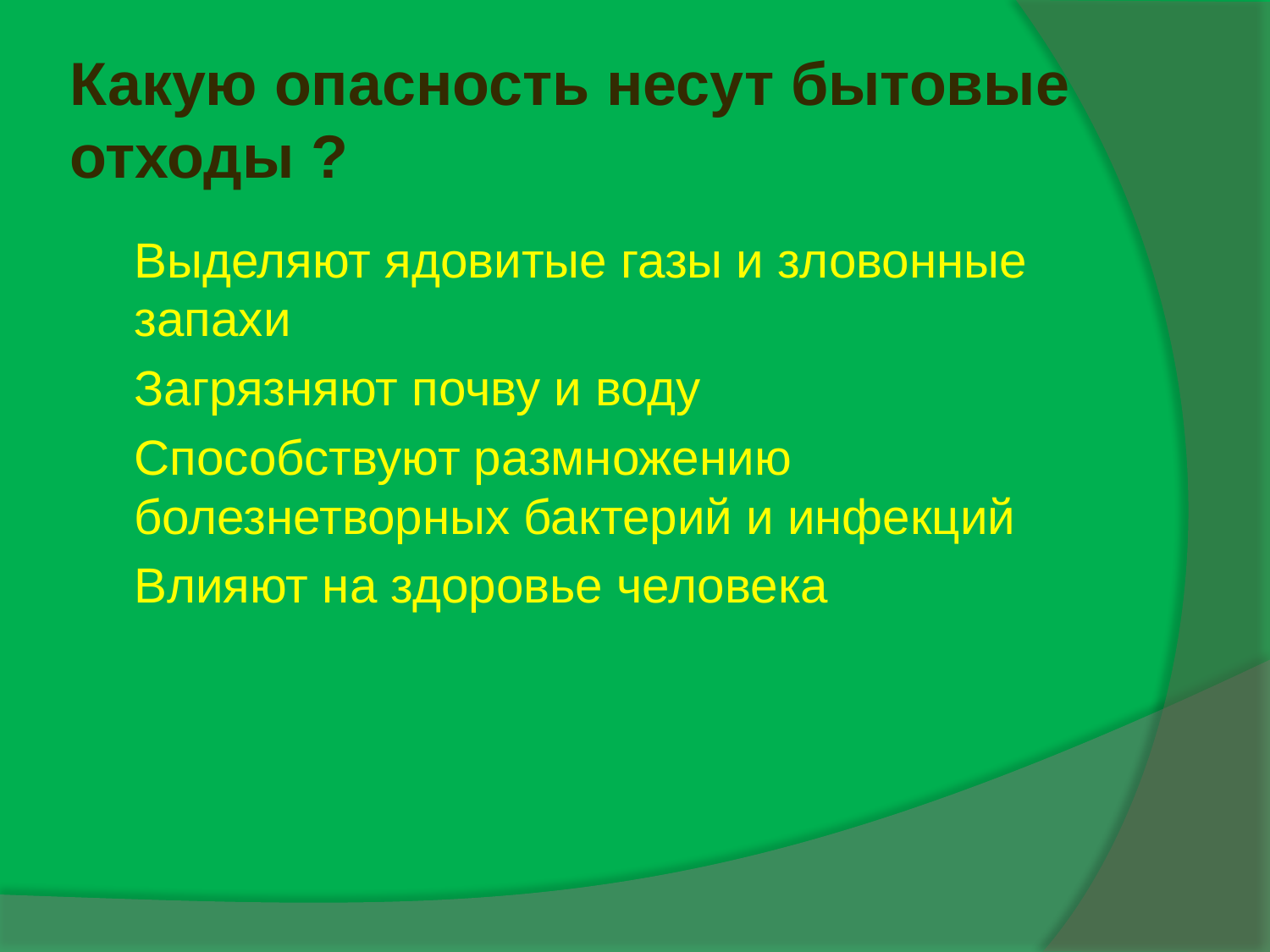

# Какую опасность несут бытовые отходы ?
Выделяют ядовитые газы и зловонные запахи
Загрязняют почву и воду
Способствуют размножению болезнетворных бактерий и инфекций
Влияют на здоровье человека